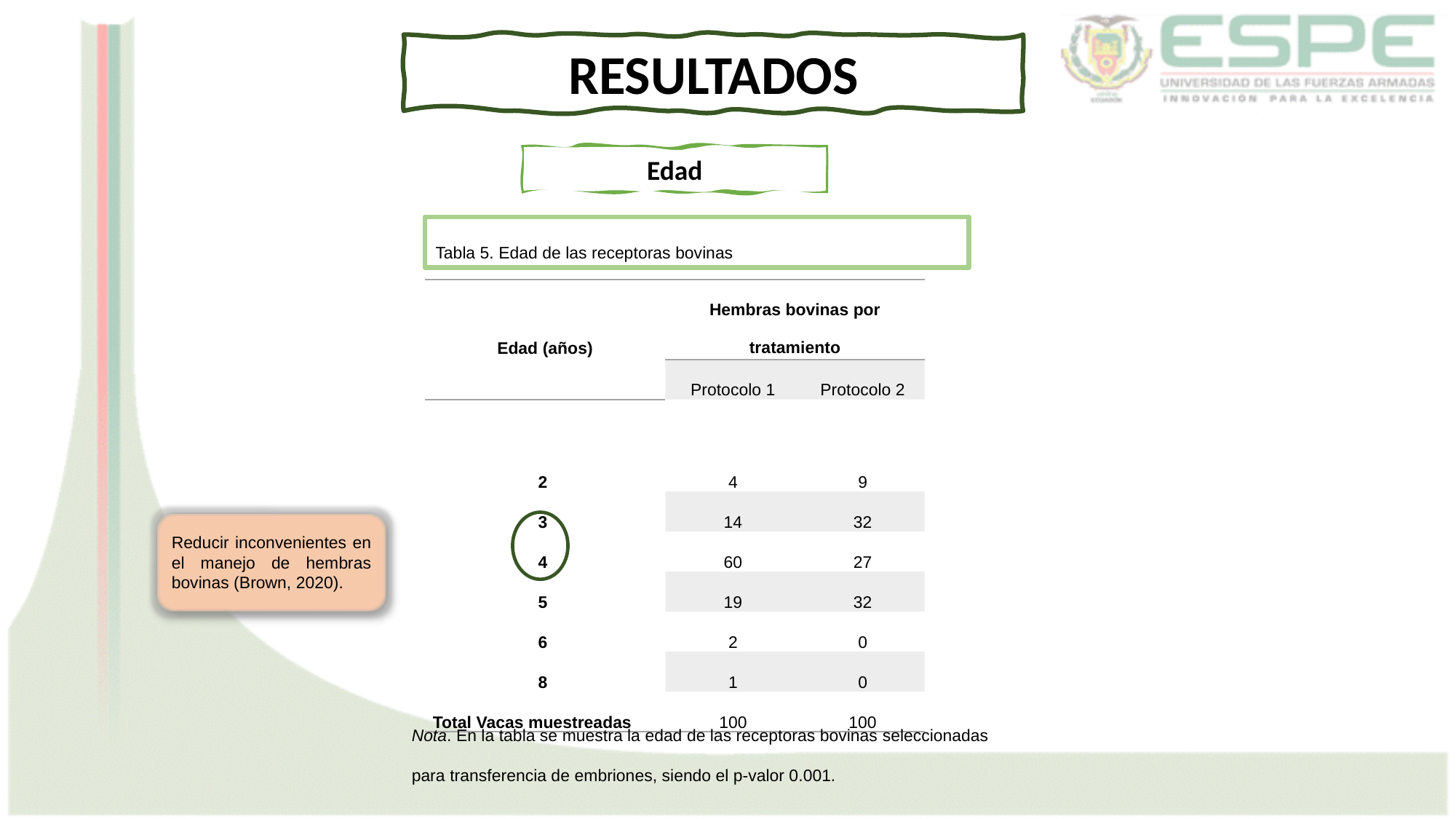

RESULTADOS
Edad
Tabla 5. Edad de las receptoras bovinas
Nota. En la tabla se muestra la edad de las receptoras bovinas seleccionadas para transferencia de embriones, siendo el p-valor 0.001.

| Edad (años) | Hembras bovinas por tratamiento |  |
| --- | --- | --- |
|  | Protocolo 1 | Protocolo 2 |
| 2 | 4 | 9 |
| 3 | 14 | 32 |
| 4 | 60 | 27 |
| 5 | 19 | 32 |
| 6 | 2 | 0 |
| 8 | 1 | 0 |
| Total Vacas muestreadas | 100 | 100 |
Reducir inconvenientes en el manejo de hembras bovinas (Brown, 2020).